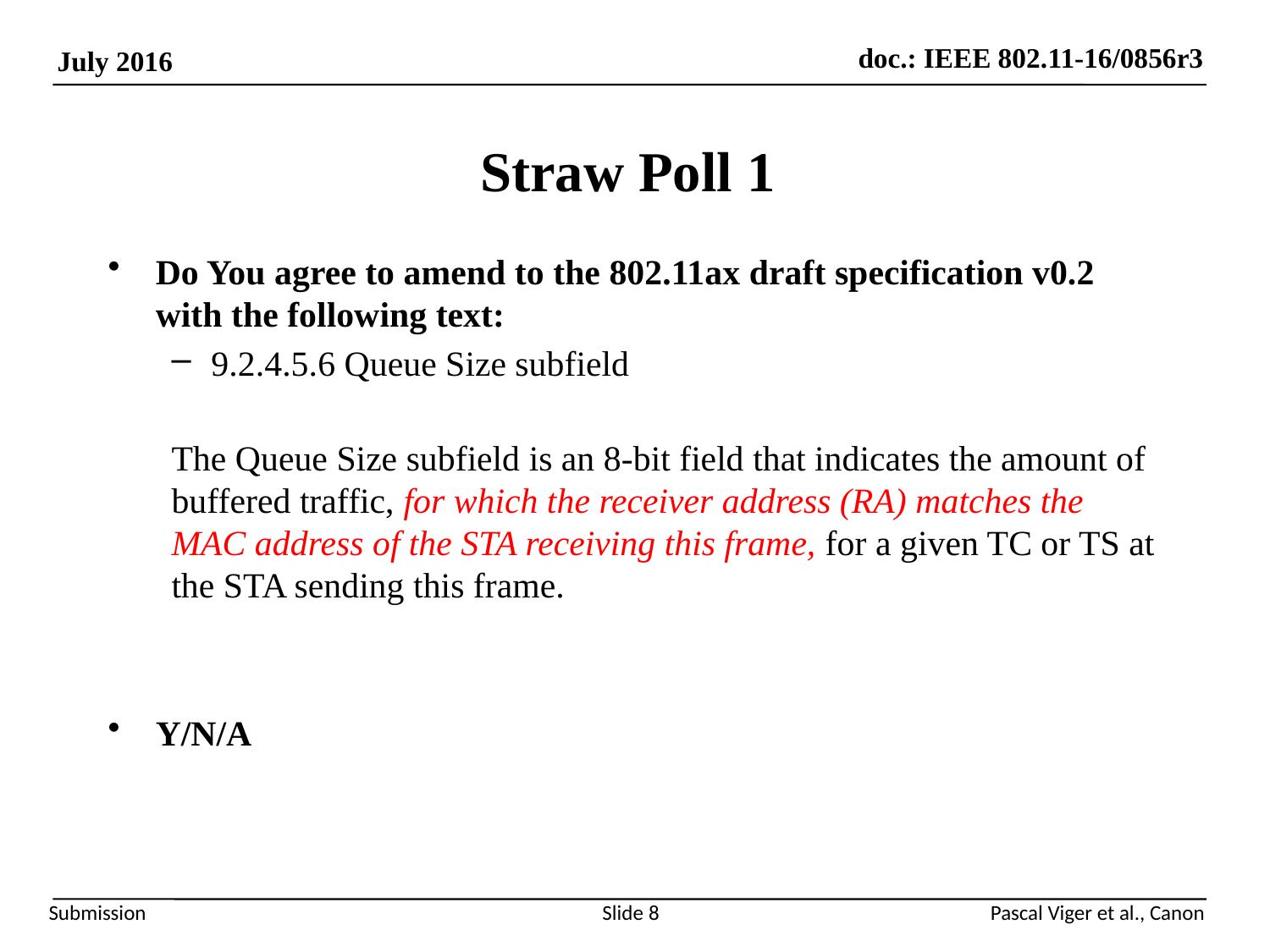

Straw Poll 1
Do You agree to amend to the 802.11ax draft specification v0.2 with the following text:
9.2.4.5.6 Queue Size subfield

The Queue Size subfield is an 8-bit field that indicates the amount of buffered traffic, for which the receiver address (RA) matches the MAC address of the STA receiving this frame, for a given TC or TS at the STA sending this frame.

Y/N/A
Slide 8